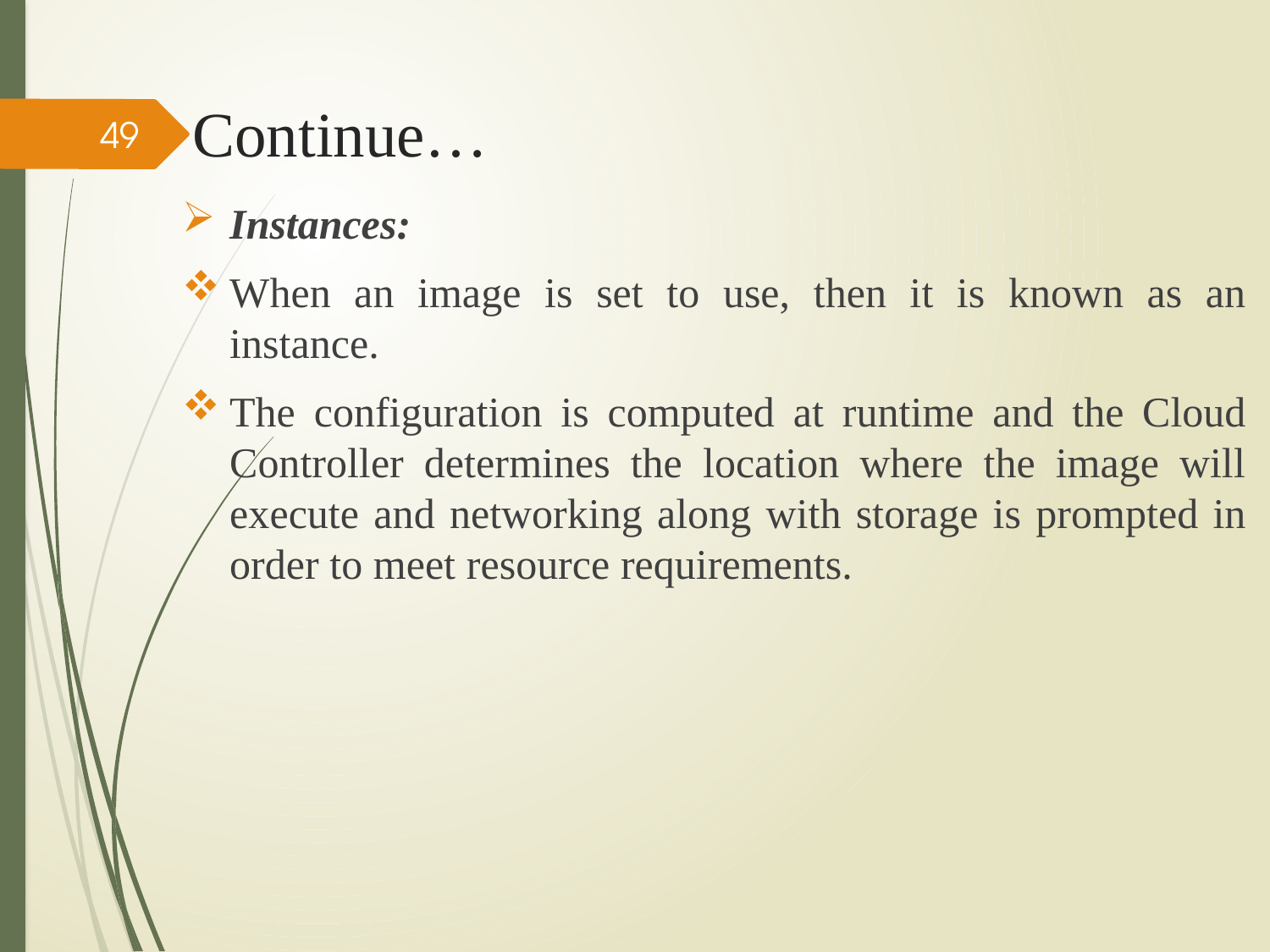

# Continue…
49
Instances:
When an image is set to use, then it is known as an instance.
The configuration is computed at runtime and the Cloud Controller determines the location where the image will execute and networking along with storage is prompted in order to meet resource requirements.